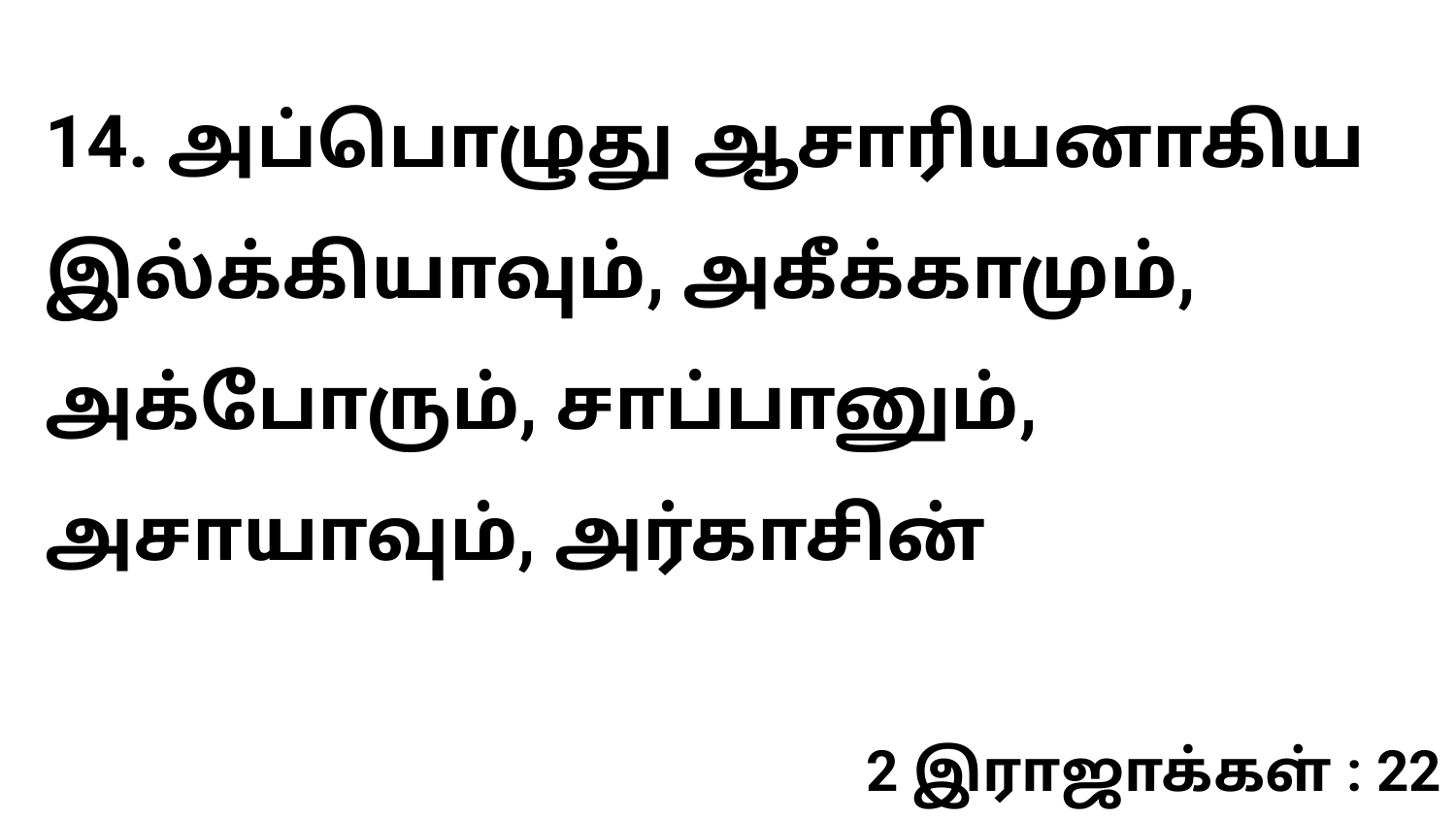

14. அப்பொழுது ஆசாரியனாகிய இல்க்கியாவும், அகீக்காமும், அக்போரும், சாப்பானும், அசாயாவும், அர்காசின்
2 இராஜாக்கள் : 22